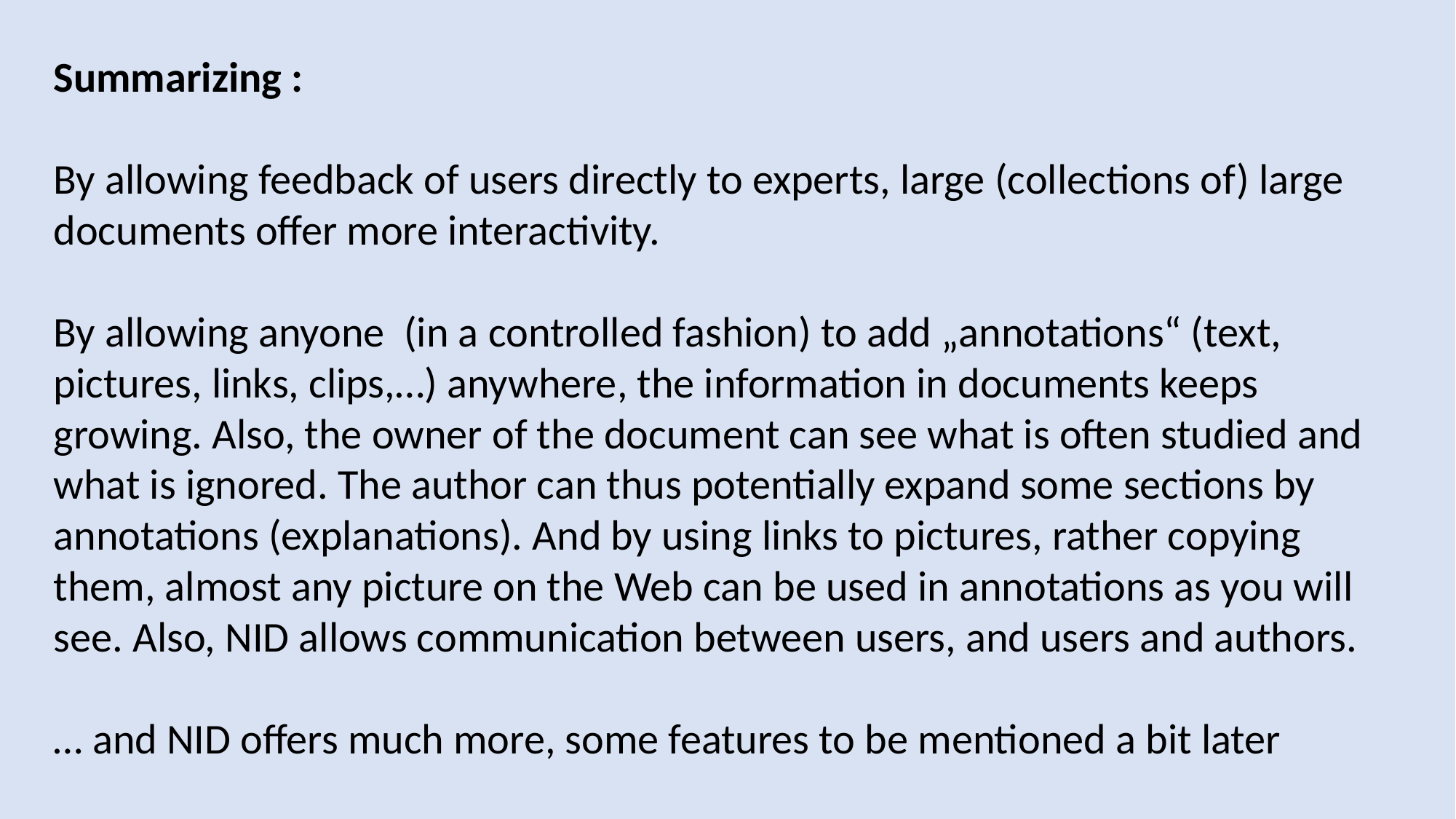

Summarizing :

By allowing feedback of users directly to experts, large (collections of) large documents offer more interactivity.

By allowing anyone  (in a controlled fashion) to add „annotations“ (text, pictures, links, clips,…) anywhere, the information in documents keeps growing. Also, the owner of the document can see what is often studied and what is ignored. The author can thus potentially expand some sections by annotations (explanations). And by using links to pictures, rather copying them, almost any picture on the Web can be used in annotations as you will see. Also, NID allows communication between users, and users and authors.

… and NID offers much more, some features to be mentioned a bit later